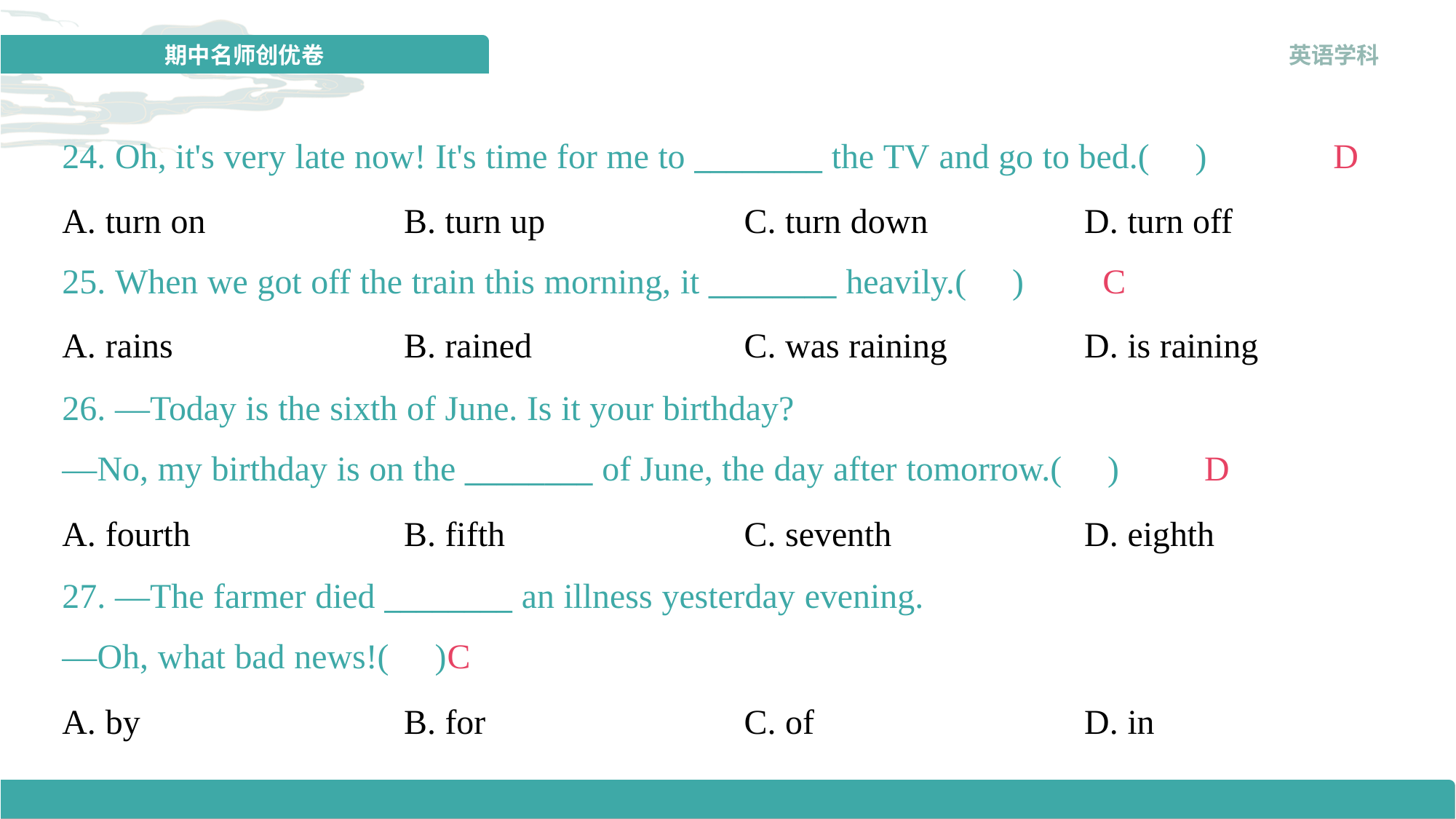

24. Oh, it's very late now! It's time for me to ________ the TV and go to bed.(     )
D
A. turn on	B. turn up	C. turn down	D. turn off
25. When we got off the train this morning, it ________ heavily.(     )
C
A. rains	B. rained	C. was raining	D. is raining
26. —Today is the sixth of June. Is it your birthday?
—No, my birthday is on the ________ of June, the day after tomorrow.(     )
D
A. fourth	B. fifth	C. seventh	D. eighth
27. —The farmer died ________ an illness yesterday evening.
—Oh, what bad news!(     )
C
A. by	B. for	C. of	D. in